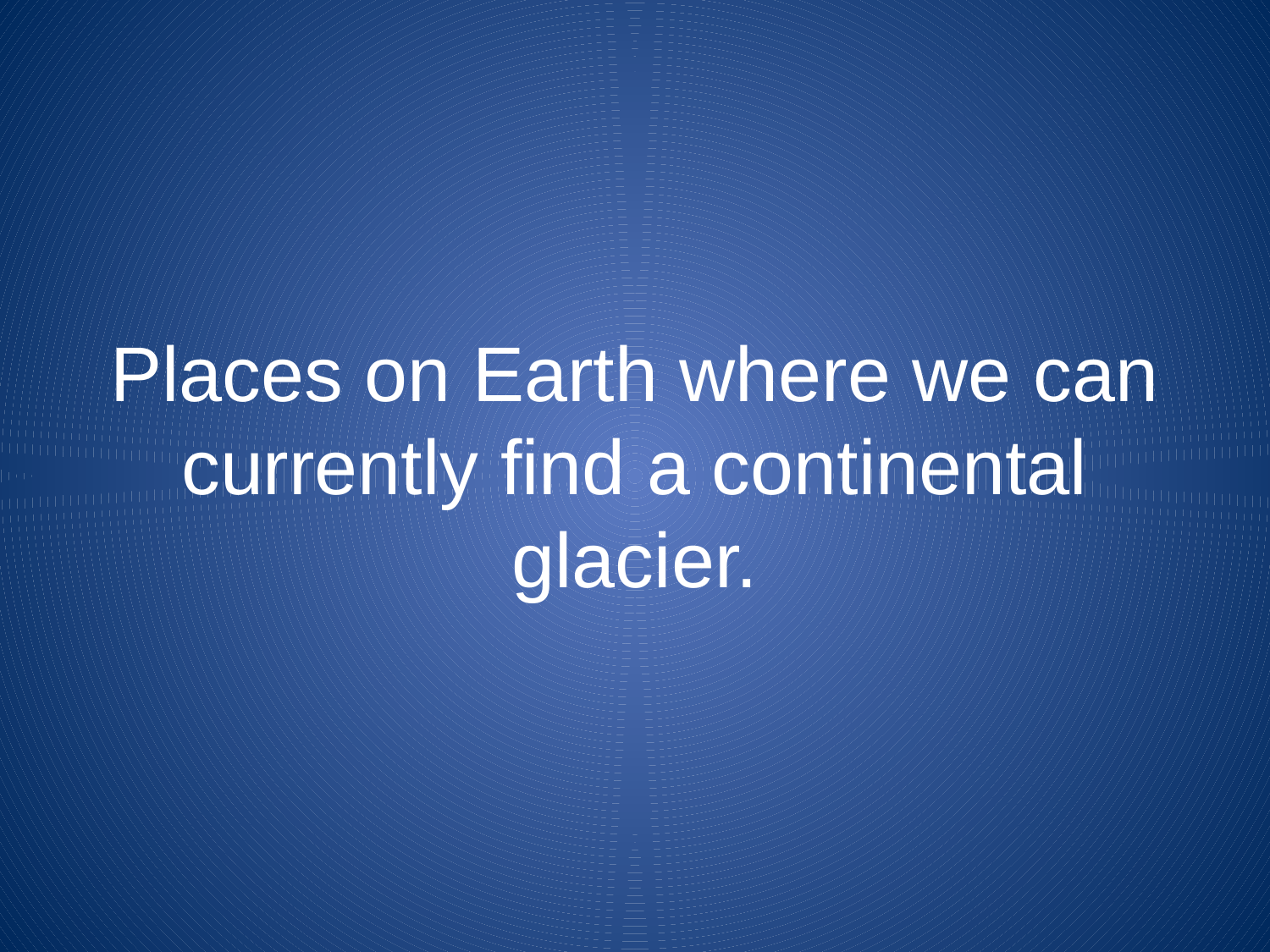

# Places on Earth where we can currently find a continental glacier.